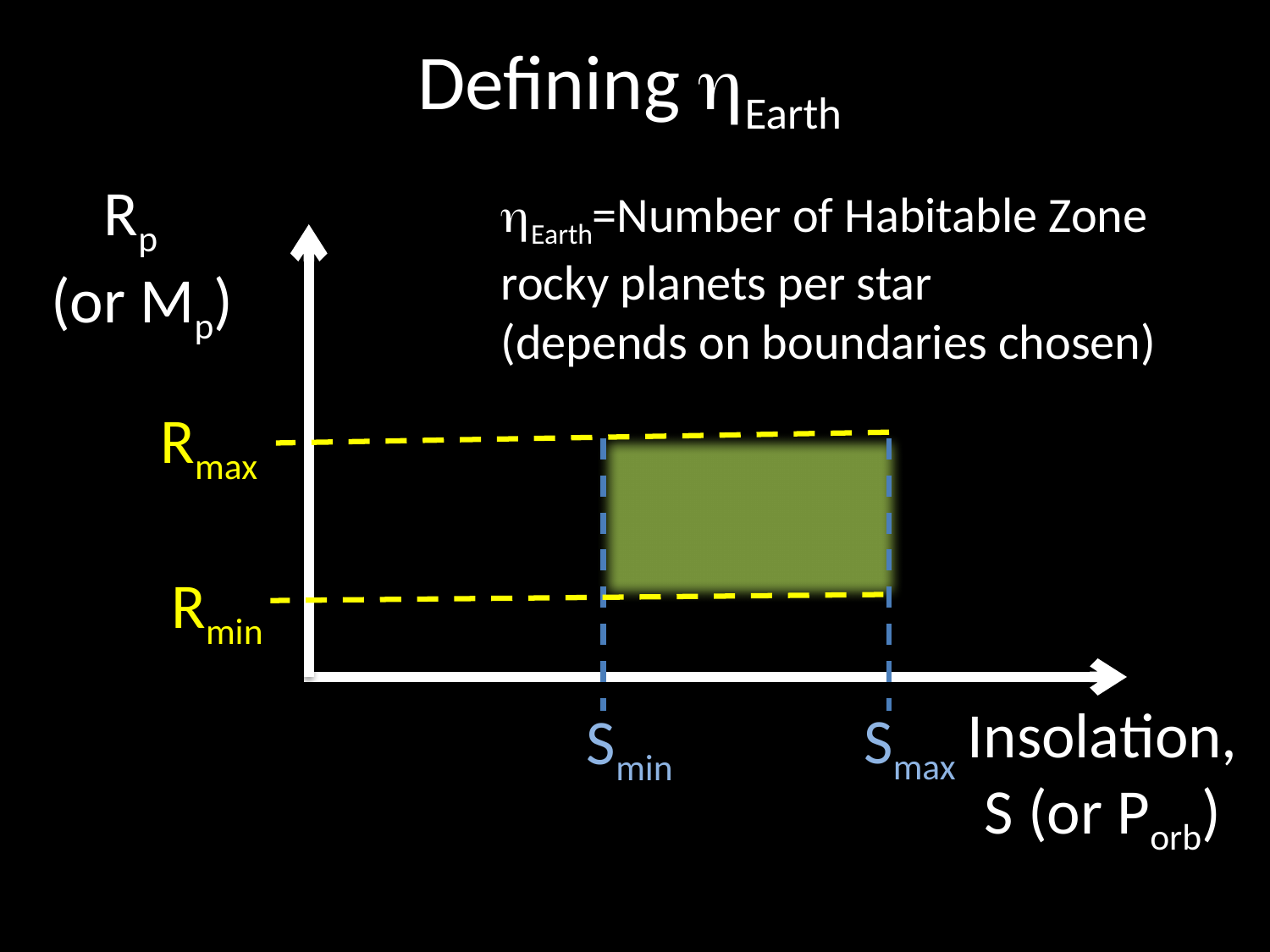

# Defining ηEarth
Rp
(or Mp)
ηEarth=Number of Habitable Zone rocky planets per star
(depends on boundaries chosen)
Rmax

Rmin
Insolation, S (or Porb)
Smax
Smin